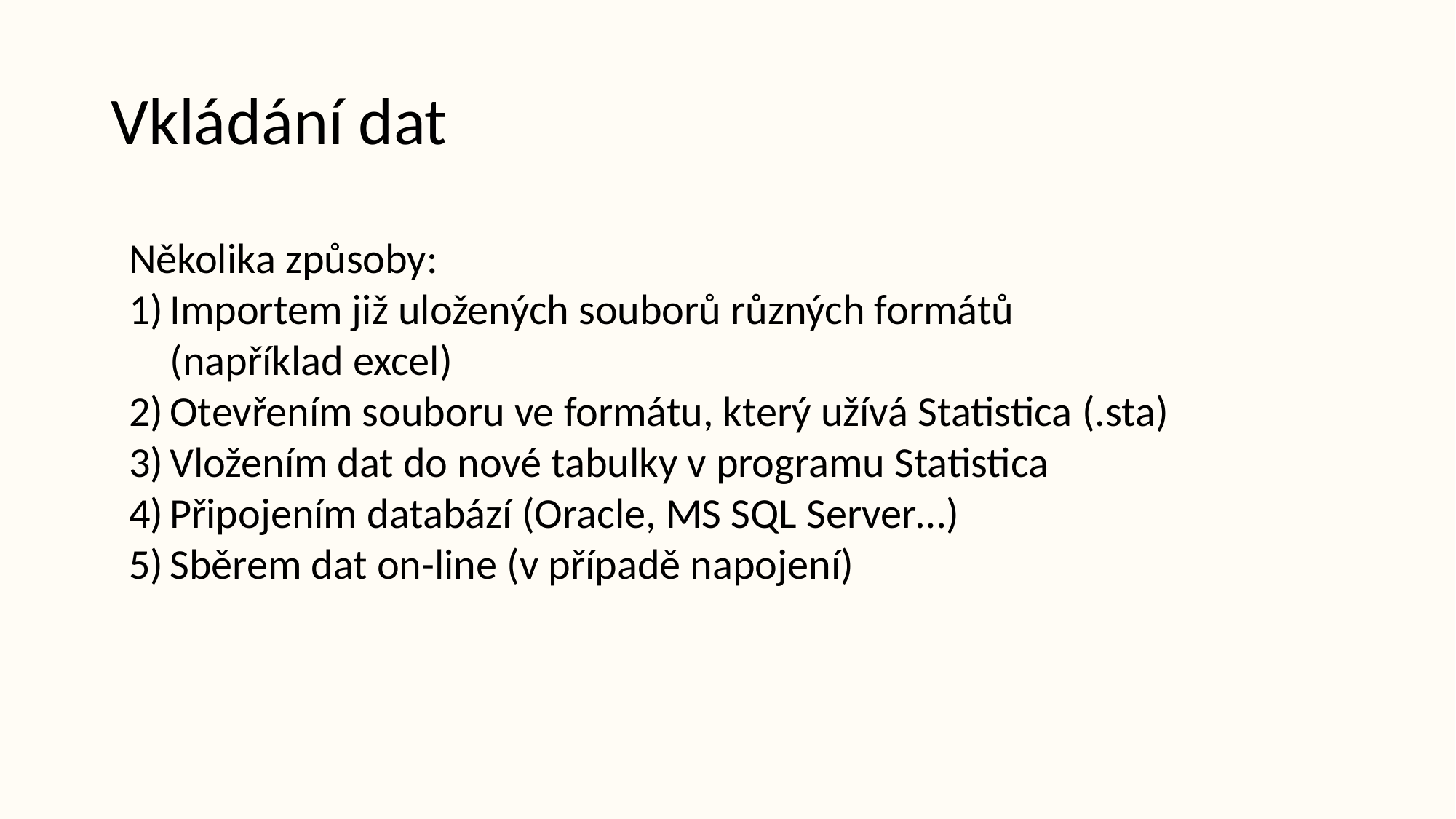

# Vkládání dat
Několika způsoby:
Importem již uložených souborů různých formátů (například excel)
Otevřením souboru ve formátu, který užívá Statistica (.sta)
Vložením dat do nové tabulky v programu Statistica
Připojením databází (Oracle, MS SQL Server…)
Sběrem dat on-line (v případě napojení)